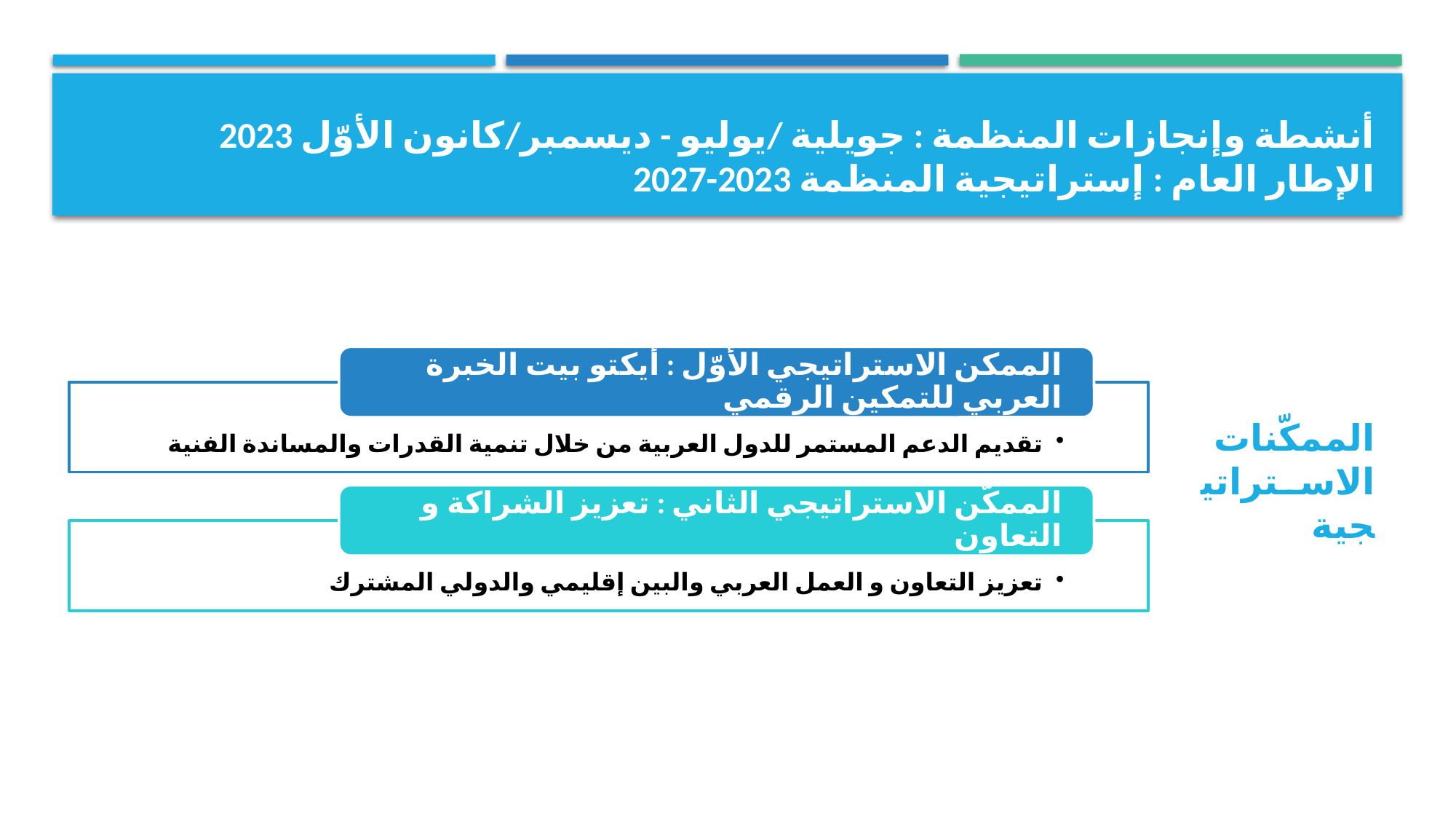

# أنشطة وإنجازات المنظمة : جويلية /يوليو - ديسمبر/كانون الأوّل 2023 الإطار العام : إستراتيجية المنظمة 2023-2027
تقديم الدعم المستمر للدول العربية من خلال تنمية القدرات والمساندة الفنية
الممكن الاستراتيجي الأوّل : أيكتو بيت الخبرة العربي للتمكين الرقمي
تعزيز التعاون و العمل العربي والبين إقليمي والدولي المشترك
الممكّن الاستراتيجي الثاني : تعزيز الشراكة و التعاون
الممكّنات الاستراتيجية